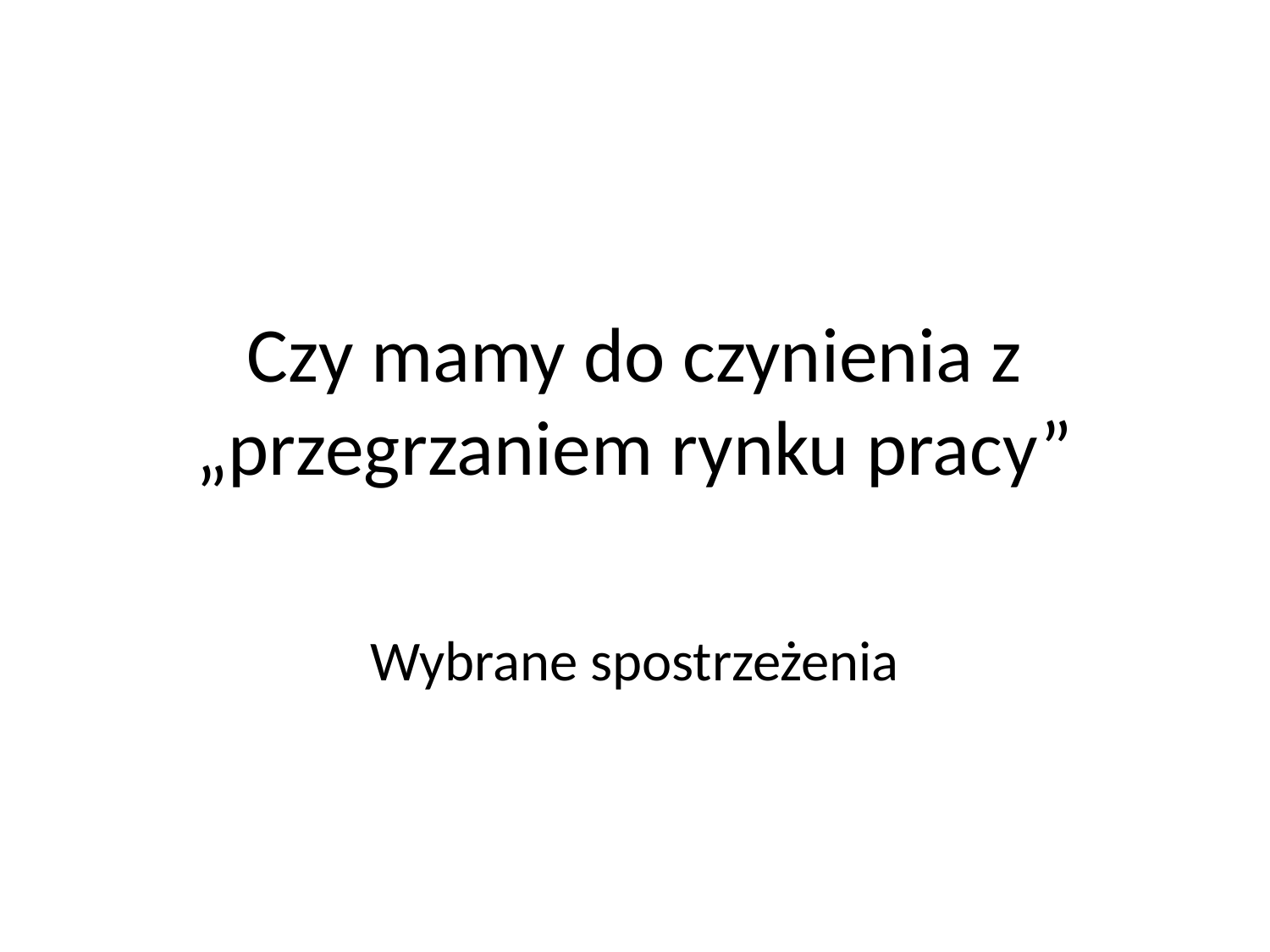

# Czy mamy do czynienia z „przegrzaniem rynku pracy”

Wybrane spostrzeżenia